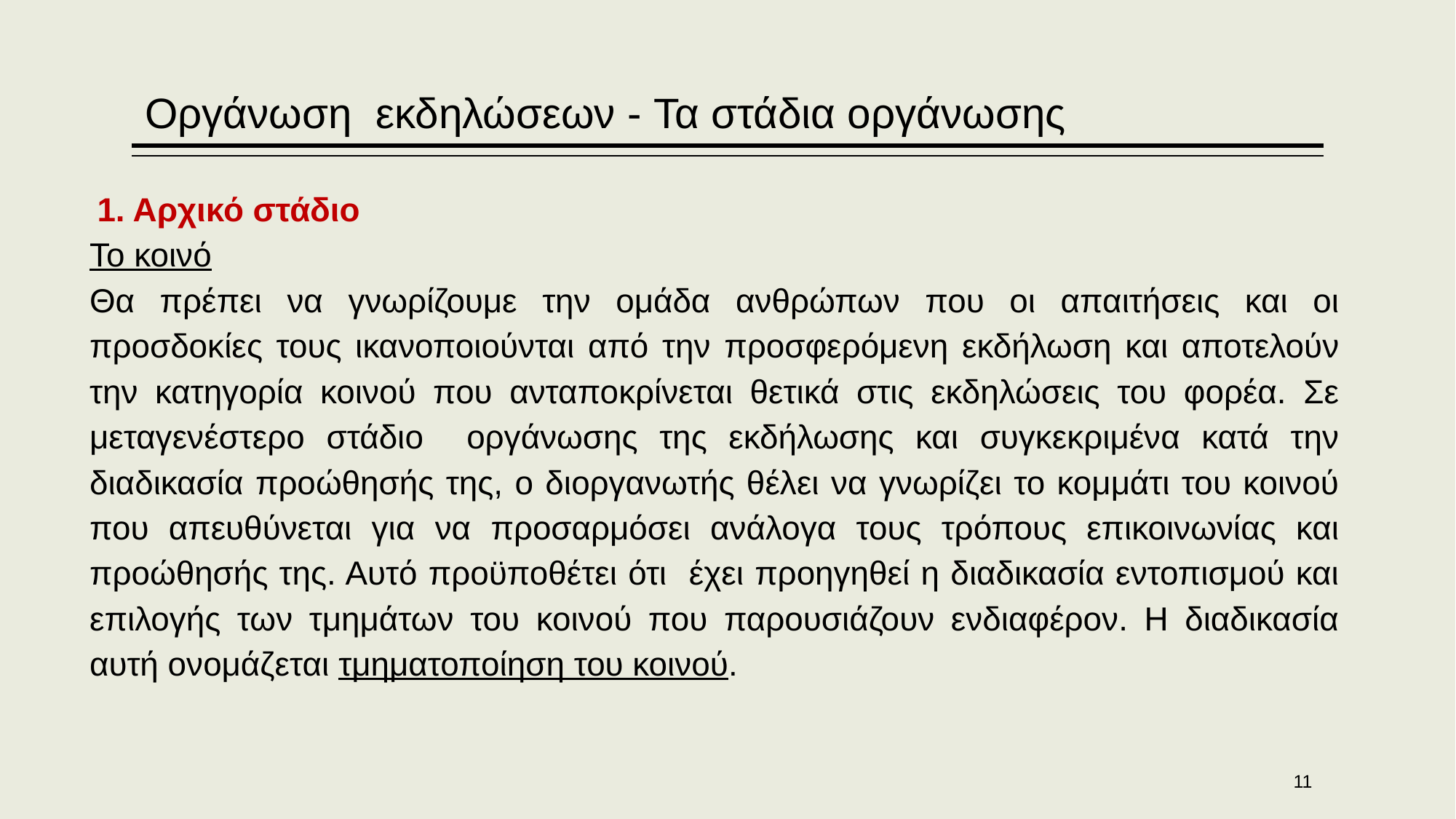

Οργάνωση  εκδηλώσεων - Τα στάδια οργάνωσης
 1. Αρχικό στάδιο
Το κοινό
Θα πρέπει να γνωρίζουμε την ομάδα ανθρώπων που οι απαιτήσεις και οι προσδοκίες τους ικανοποιούνται από την προσφερόμενη εκδήλωση και αποτελούν την κατηγορία κοινού που ανταποκρίνεται θετικά στις εκδηλώσεις του φορέα. Σε μεταγενέστερο στάδιο  οργάνωσης της εκδήλωσης και συγκεκριμένα κατά την διαδικασία προώθησής της, ο διοργανωτής θέλει να γνωρίζει το κομμάτι του κοινού που απευθύνεται για να προσαρμόσει ανάλογα τους τρόπους επικοινωνίας και προώθησής της. Αυτό προϋποθέτει ότι  έχει προηγηθεί η διαδικασία εντοπισμού και επιλογής των τμημάτων του κοινού που παρουσιάζουν ενδιαφέρον. Η διαδικασία αυτή ονομάζεται τμηματοποίηση του κοινού.

11